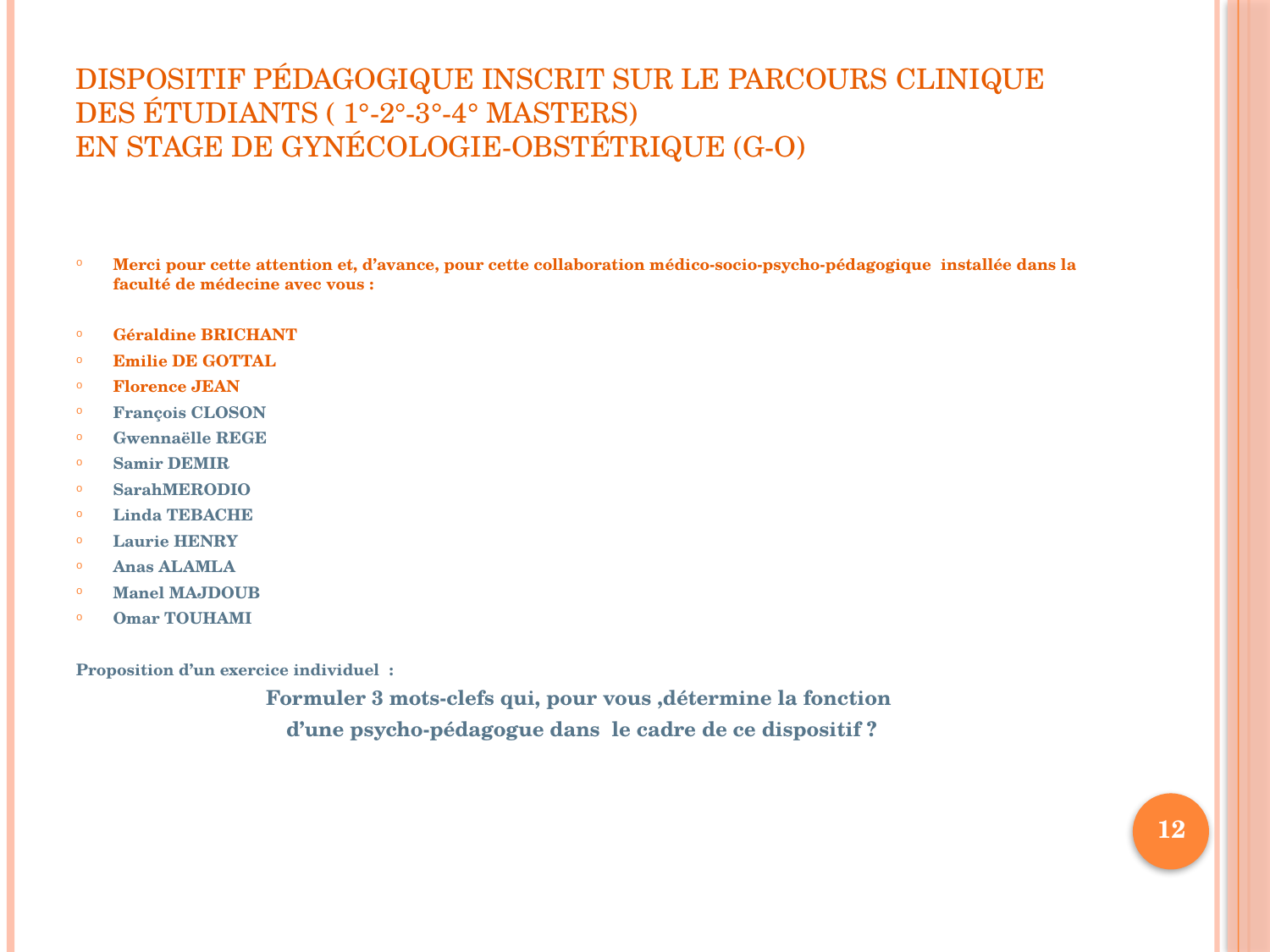

# Dispositif pédagogique inscrit sur le parcours clinique des étudiants ( 1°-2°-3°-4° masters) en stage de Gynécologie-Obstétrique (G-O)

Merci pour cette attention et, d’avance, pour cette collaboration médico-socio-psycho-pédagogique  installée dans la faculté de médecine avec vous :

Géraldine BRICHANT
Emilie DE GOTTAL
Florence JEAN
François CLOSON
Gwennaëlle REGE
Samir DEMIR
SarahMERODIO
Linda TEBACHE
Laurie HENRY
Anas ALAMLA
Manel MAJDOUB
Omar TOUHAMI

Proposition d’un exercice individuel  :
Formuler 3 mots-clefs qui, pour vous ,détermine la fonction
d’une psycho-pédagogue dans  le cadre de ce dispositif ?

12